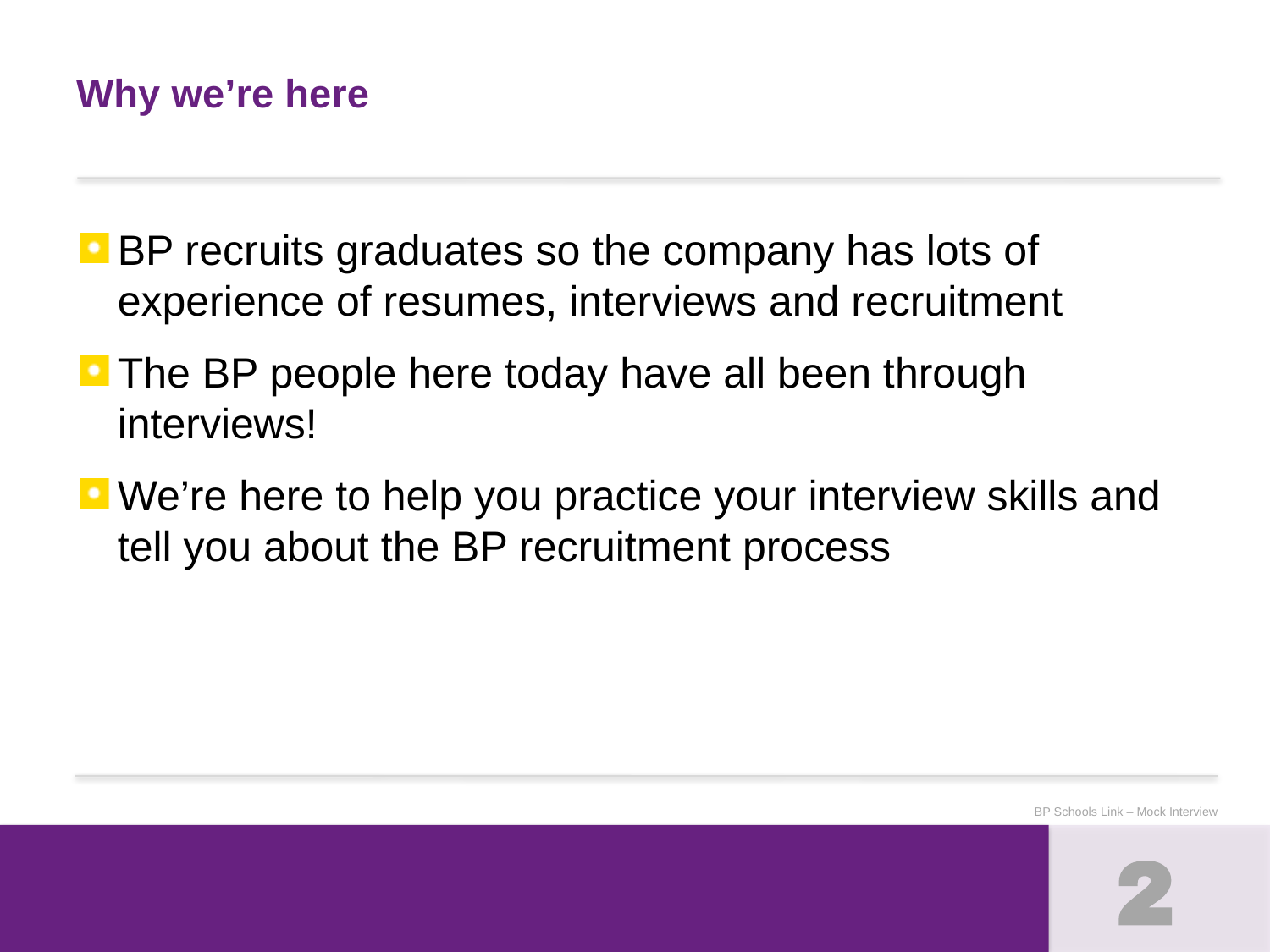

# Why we’re here
BP recruits graduates so the company has lots of experience of resumes, interviews and recruitment
The BP people here today have all been through interviews!
We’re here to help you practice your interview skills and tell you about the BP recruitment process
BP Schools Link – Mock Interview

2